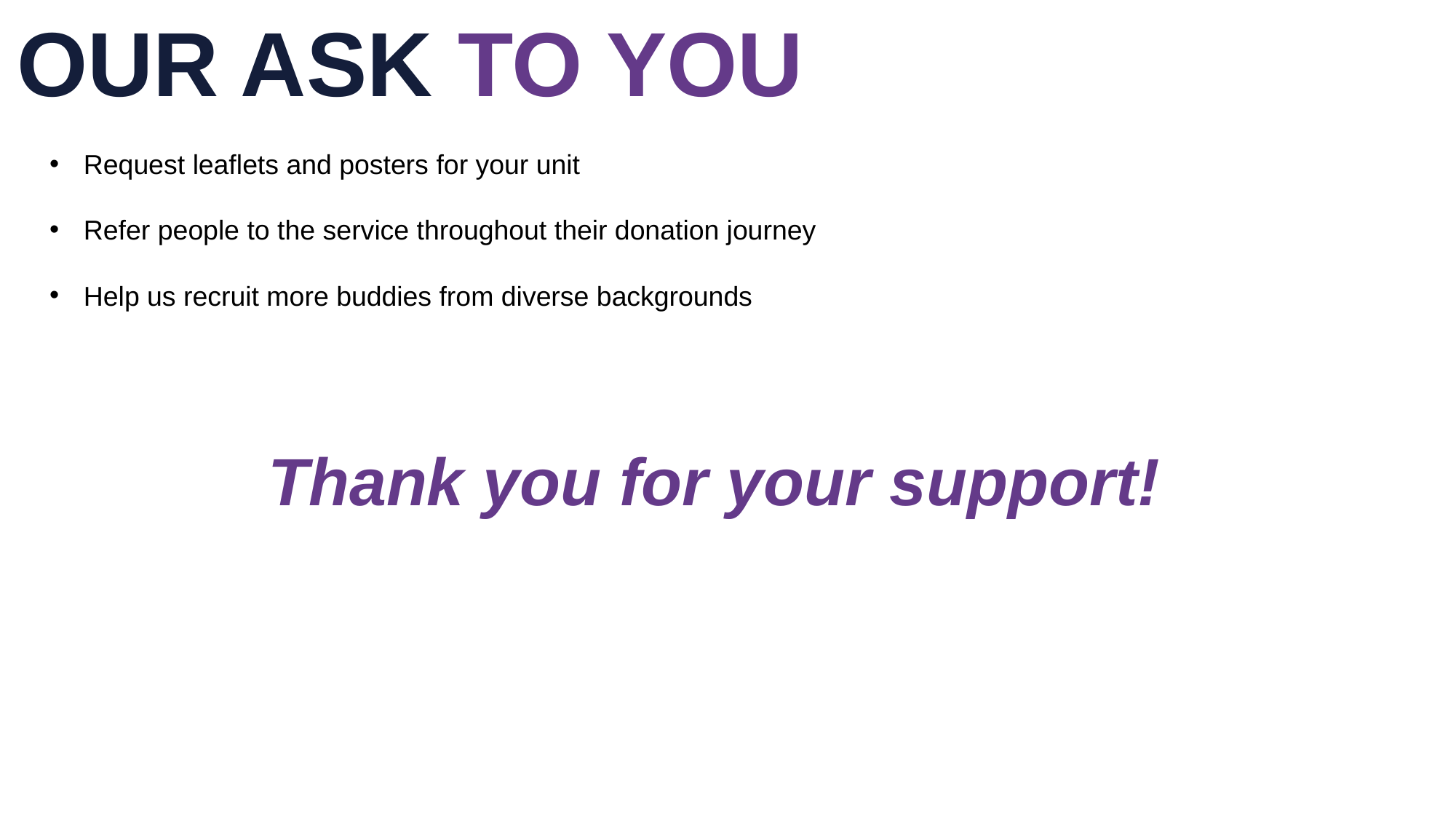

Our ask to you
Request leaflets and posters for your unit

Refer people to the service throughout their donation journey

Help us recruit more buddies from diverse backgrounds
Thank you for your support!